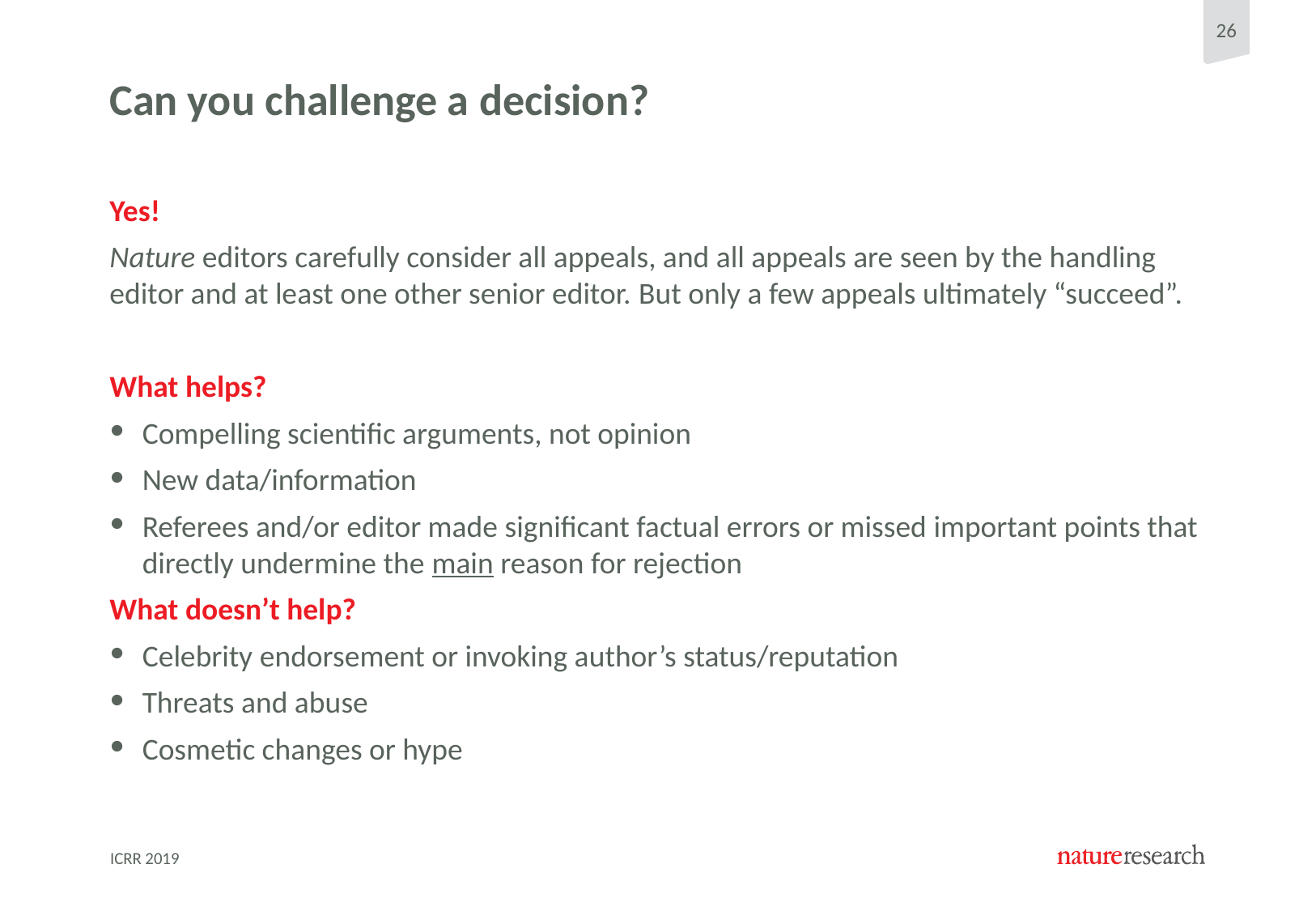

# Can you challenge a decision?
Yes!
Nature editors carefully consider all appeals, and all appeals are seen by the handling editor and at least one other senior editor. But only a few appeals ultimately “succeed”.

What helps?
Compelling scientific arguments, not opinion
New data/information
Referees and/or editor made significant factual errors or missed important points that directly undermine the main reason for rejection
What doesn’t help?
Celebrity endorsement or invoking author’s status/reputation
Threats and abuse
Cosmetic changes or hype